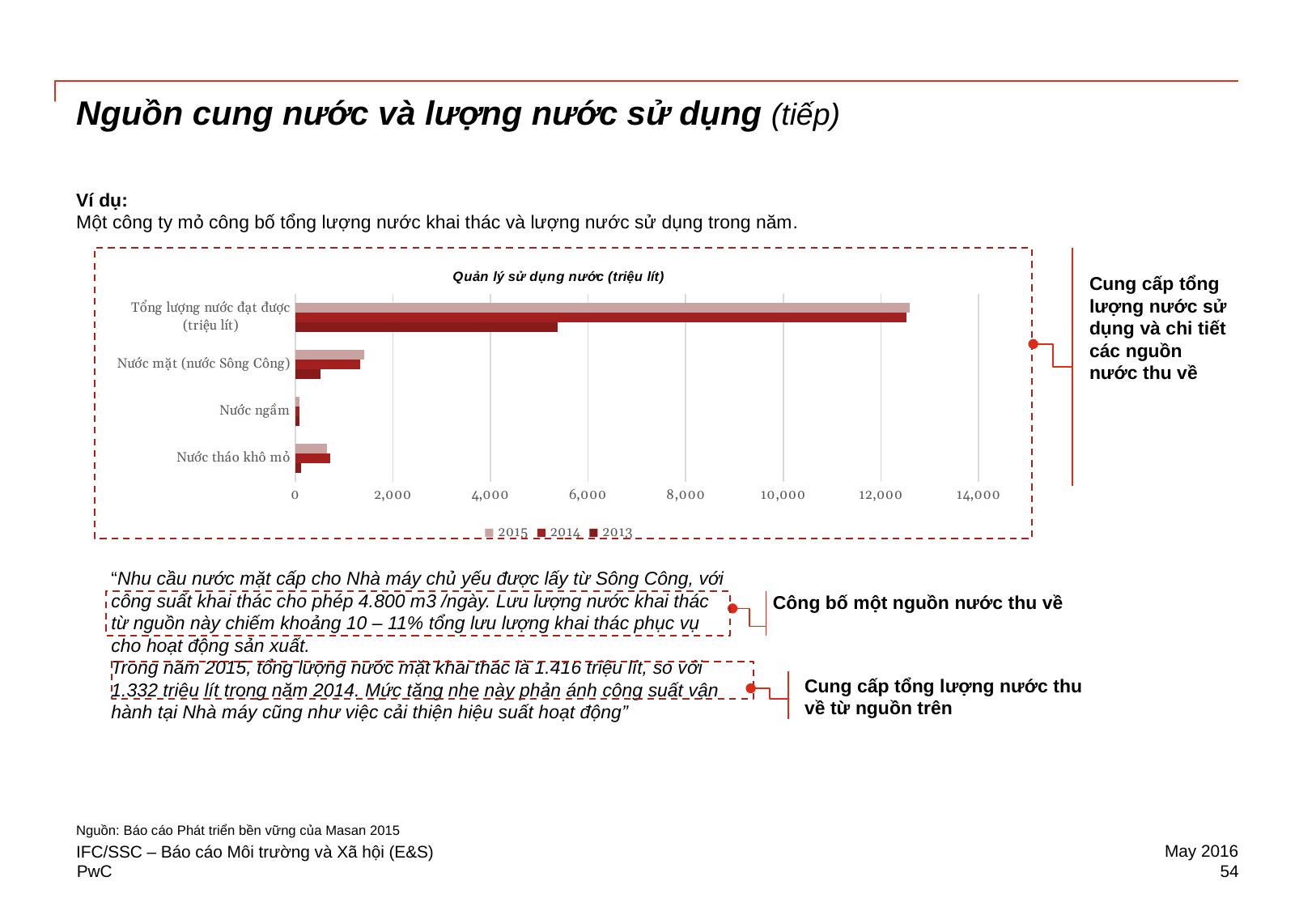

Nguồn cung nước và lượng nước sử dụng (tiếp)
Ví dụ:
Một công ty mỏ công bố tổng lượng nước khai thác và lượng nước sử dụng trong năm.

### Chart: Quản lý sử dụng nước (triệu lít)

| Category | 2013 | 2014 | 2015 |
|---|---|---|---|
| Nước tháo khô mỏ | 114.0 | 718.0 | 644.0 |
| Nước ngầm | 87.0 | 84.0 | 93.0 |
| Nước mặt (nước Sông Công) | 516.0 | 1332.0 | 1416.0 |
| Tổng lượng nước đạt được (triệu lít) | 5383.0 | 12528.0 | 12586.0 |
Cung cấp tổng lượng nước sử dụng và chi tiết các nguồn nước thu về
“Nhu cầu nước mặt cấp cho Nhà máy chủ yếu được lấy từ Sông Công, với công suất khai thác cho phép 4.800 m3 /ngày. Lưu lượng nước khai thác từ nguồn này chiếm khoảng 10 – 11% tổng lưu lượng khai thác phục vụ cho hoạt động sản xuất.
Trong năm 2015, tổng lượng nước mặt khai thác là 1.416 triệu lít, so với 1.332 triệu lít trong năm 2014. Mức tăng nhẹ này phản ánh công suất vận hành tại Nhà máy cũng như việc cải thiện hiệu suất hoạt động”
Công bố một nguồn nước thu về

Cung cấp tổng lượng nước thu về từ nguồn trên
Nguồn: Báo cáo Phát triển bền vững của Masan 2015
May 2016
IFC/SSC – Báo cáo Môi trường và Xã hội (E&S)
54